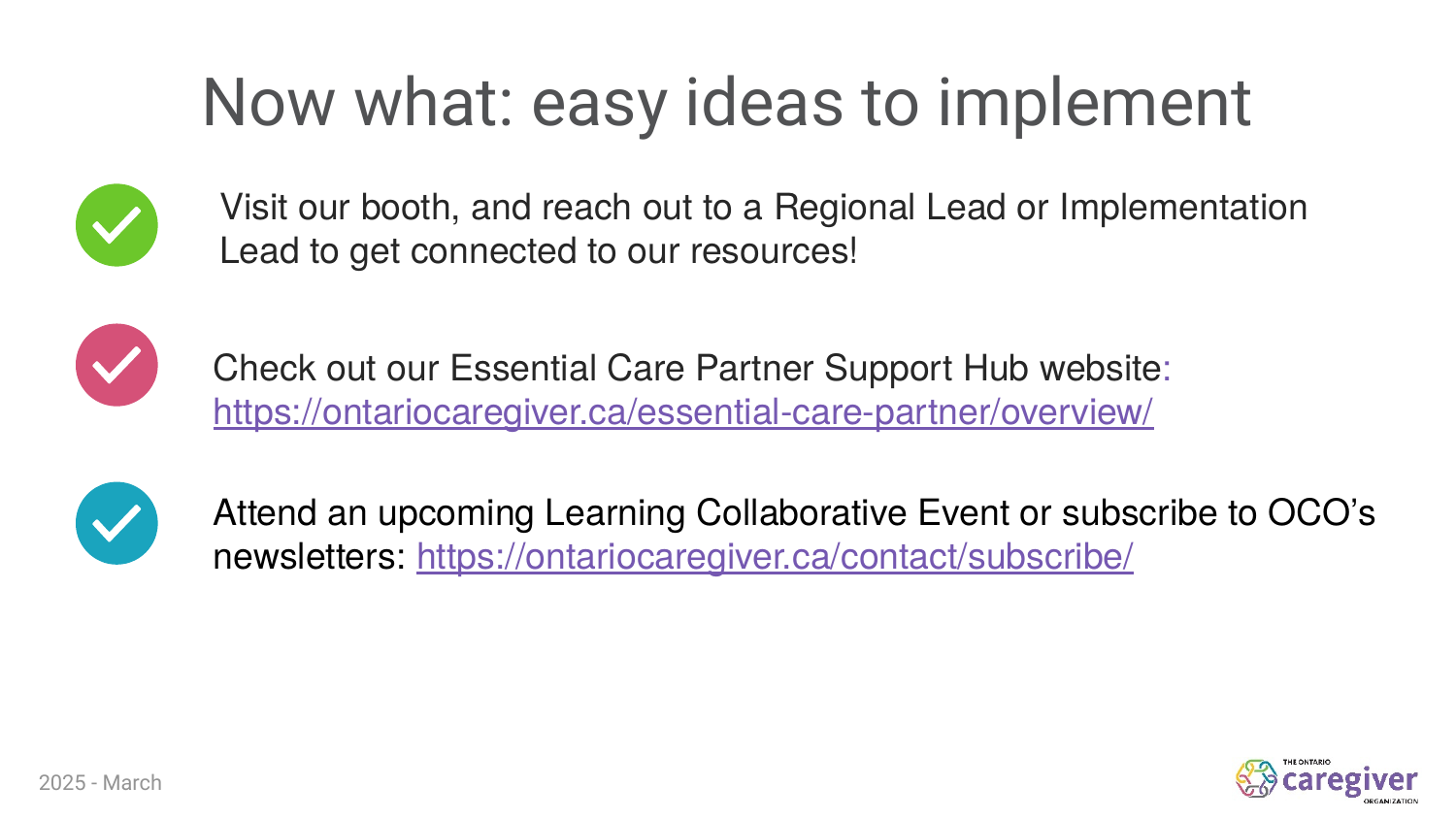

Now what: easy ideas to implement
Visit our booth, and reach out to a Regional Lead or Implementation Lead to get connected to our resources!

Check out our Essential Care Partner Support Hub website: https://ontariocaregiver.ca/essential-care-partner/overview/
Attend an upcoming Learning Collaborative Event or subscribe to OCO’s newsletters: https://ontariocaregiver.ca/contact/subscribe/

2025 - March